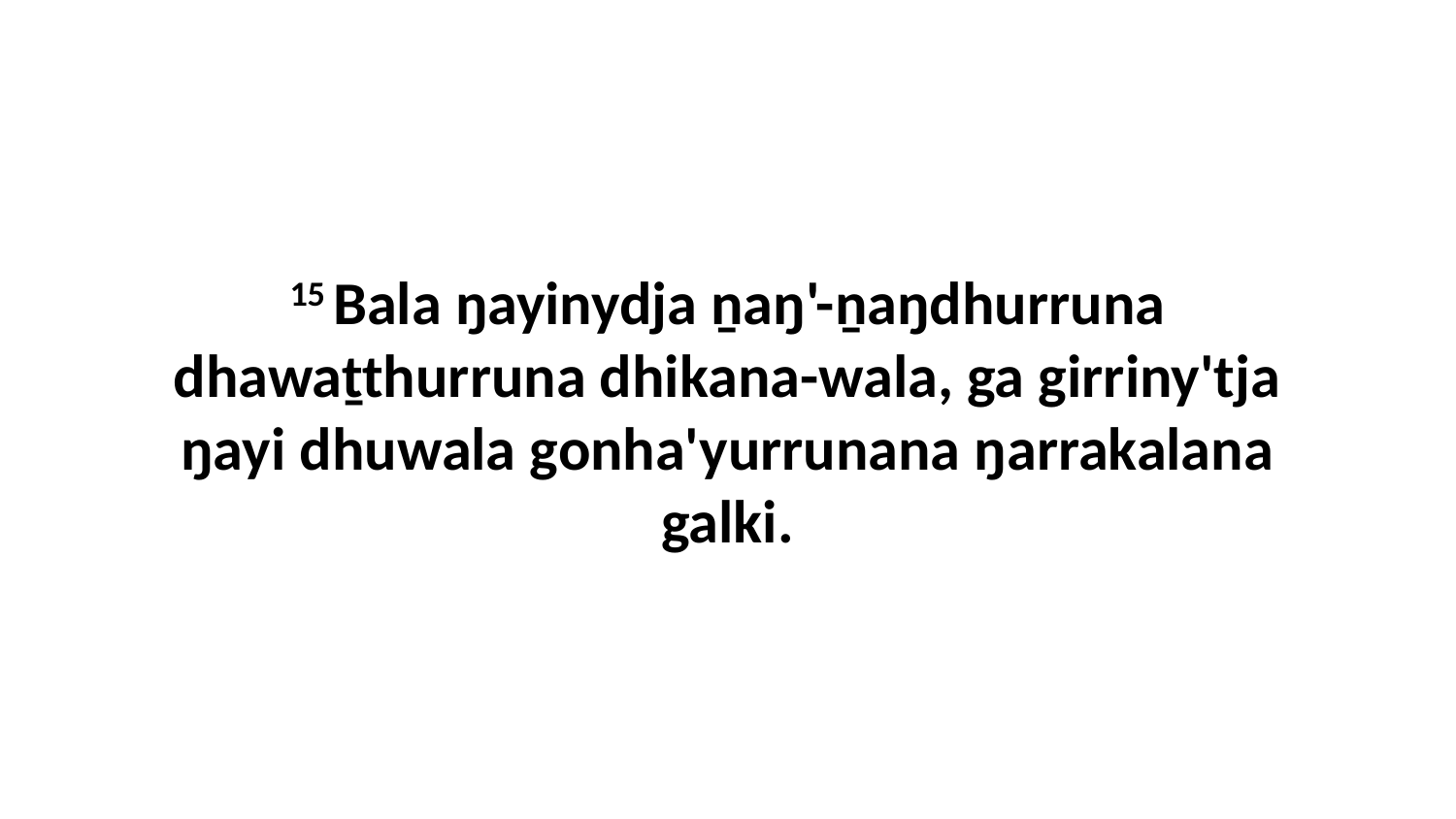

15 Bala ŋayinydja ṉaŋ'-ṉaŋdhurruna dhawaṯthurruna dhikana-wala, ga girriny'tja ŋayi dhuwala gonha'yurrunana ŋarrakalana galki.